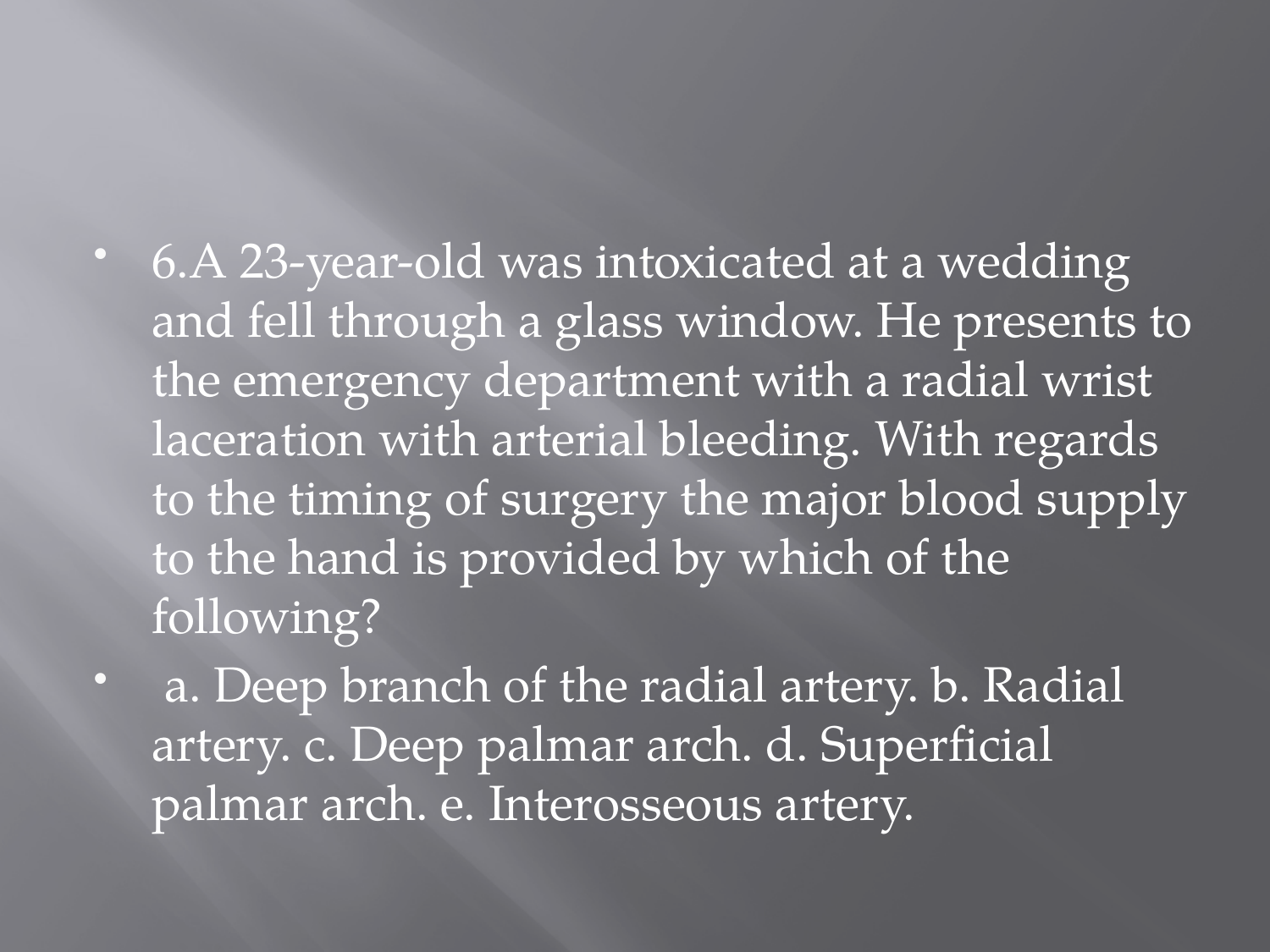

#
6.A 23-year-old was intoxicated at a wedding and fell through a glass window. He presents to the emergency department with a radial wrist laceration with arterial bleeding. With regards to the timing of surgery the major blood supply to the hand is provided by which of the following?
 a. Deep branch of the radial artery. b. Radial artery. c. Deep palmar arch. d. Superficial palmar arch. e. Interosseous artery.